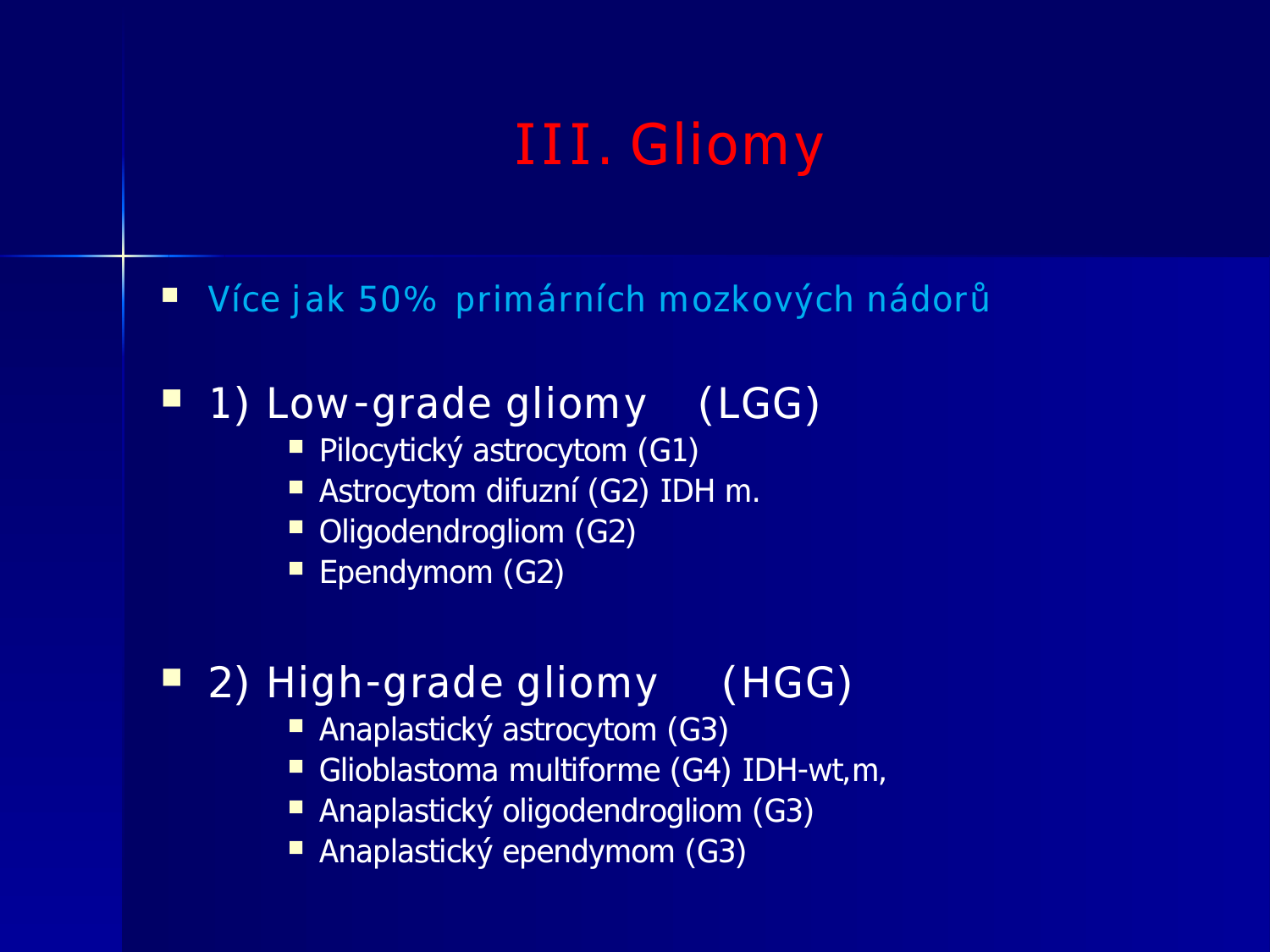

# III. Gliomy
Více jak 50% primárních mozkových nádorů

1) Low-grade gliomy    (LGG)
Pilocytický astrocytom (G1)
Astrocytom difuzní (G2) IDH m.
Oligodendrogliom (G2)
Ependymom (G2)

2) High-grade gliomy     (HGG)
Anaplastický astrocytom (G3)
Glioblastoma multiforme (G4) IDH-wt,m,
Anaplastický oligodendrogliom (G3)
Anaplastický ependymom (G3)